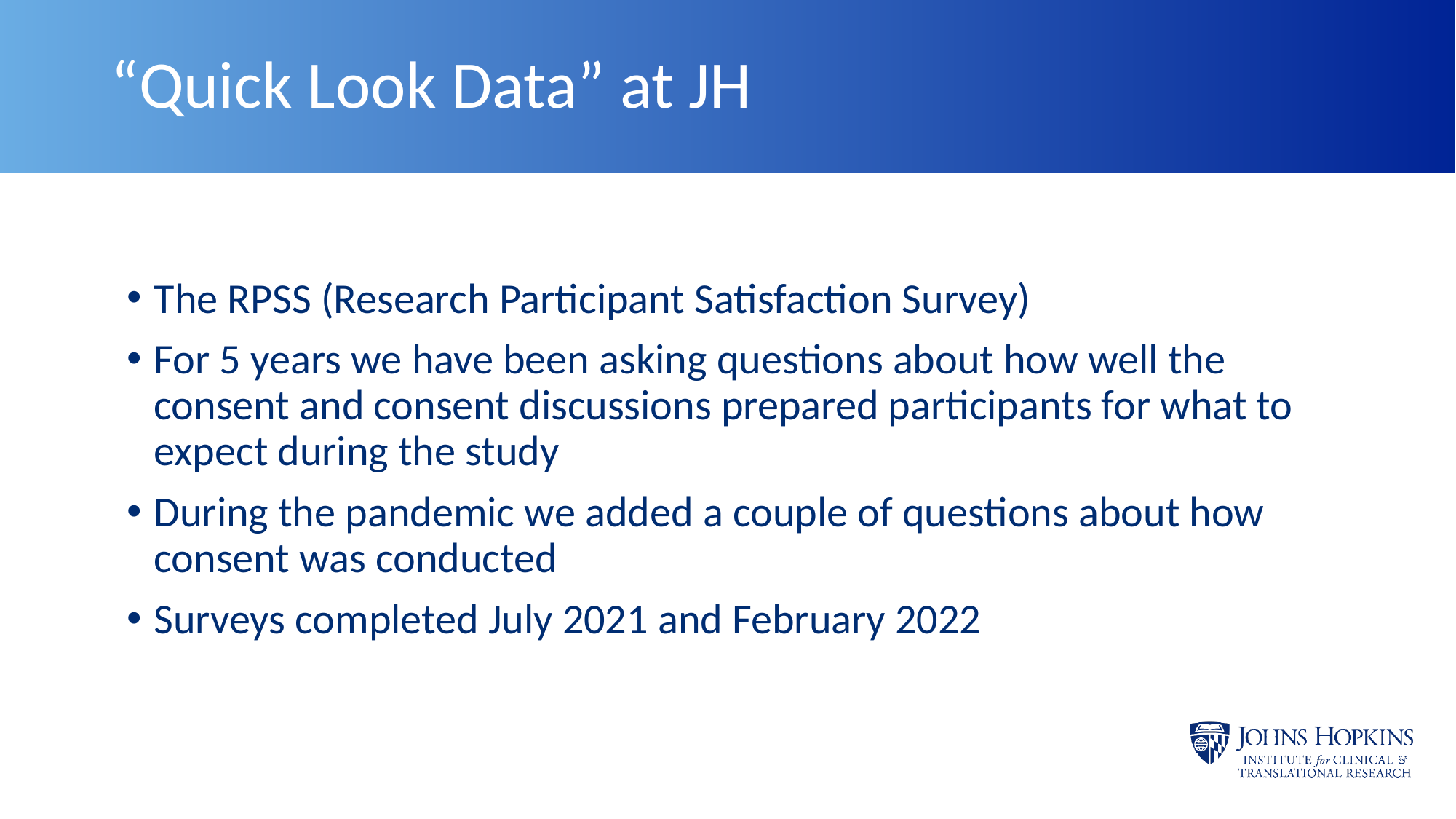

# “Quick Look Data” at JH
The RPSS (Research Participant Satisfaction Survey)
For 5 years we have been asking questions about how well the consent and consent discussions prepared participants for what to expect during the study
During the pandemic we added a couple of questions about how consent was conducted
Surveys completed July 2021 and February 2022